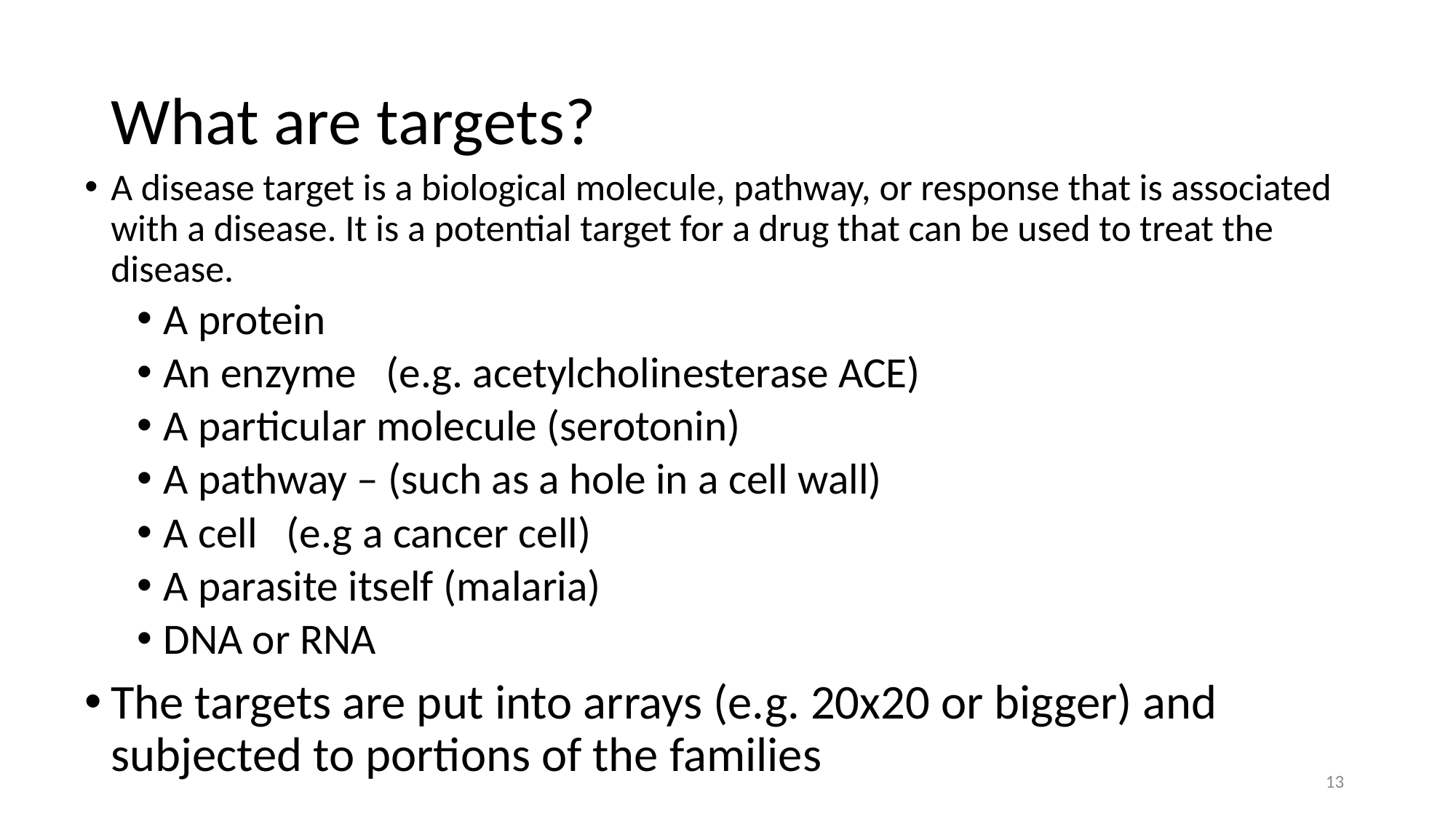

# What are targets?
A disease target is a biological molecule, pathway, or response that is associated with a disease. It is a potential target for a drug that can be used to treat the disease.
A protein
An enzyme   (e.g. acetylcholinesterase ACE)
A particular molecule (serotonin)
A pathway – (such as a hole in a cell wall)
A cell   (e.g a cancer cell)
A parasite itself (malaria)
DNA or RNA
The targets are put into arrays (e.g. 20x20 or bigger) and subjected to portions of the families
13